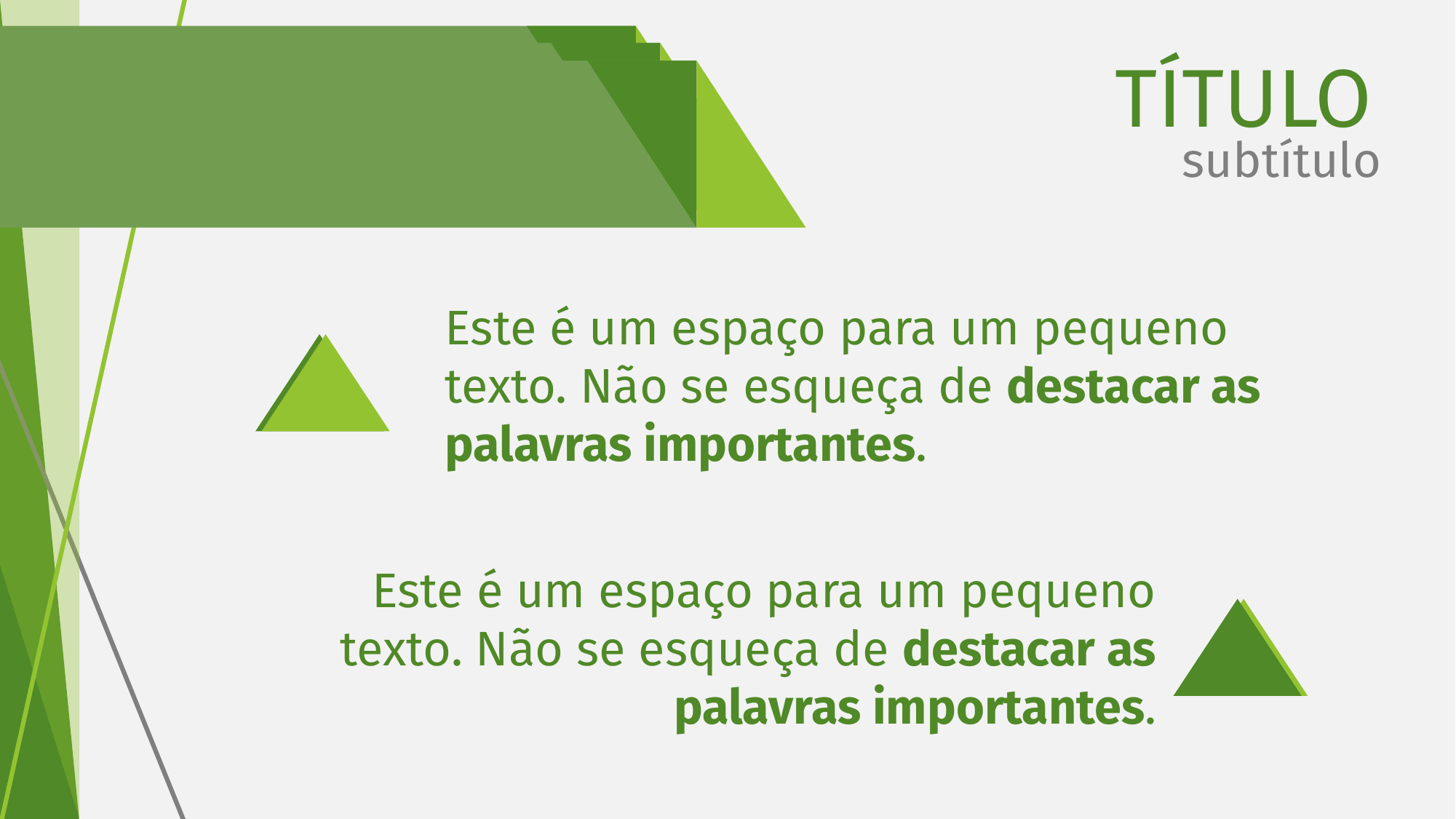

TÍTULO
subtítulo
Este é um espaço para um pequeno texto. Não se esqueça de destacar as palavras importantes.

Este é um espaço para um pequeno texto. Não se esqueça de destacar as palavras importantes.